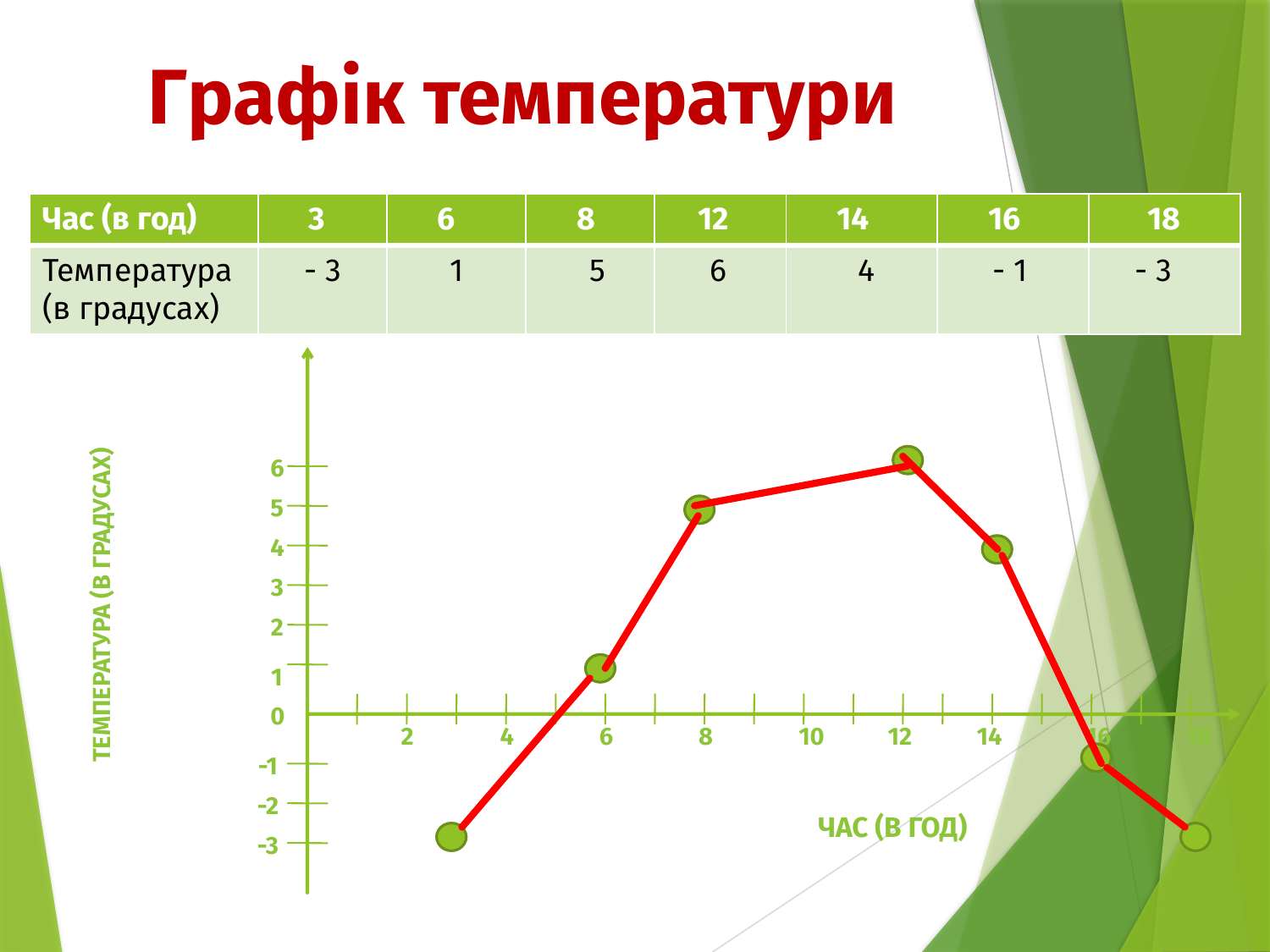

Графік температури
| Час (в год) | 3 | 6 | 8 | 12 | 14 | 16 | 18 |
| --- | --- | --- | --- | --- | --- | --- | --- |
| Температура (в градусах) | - 3 | 1 | 5 | 6 | 4 | - 1 | - 3 |
6

5

4

3
Температура (в градусах)
2

1
0
2
4
6
8
10
12
14
16
18

-1
-2
ЧАС (в год)

-3